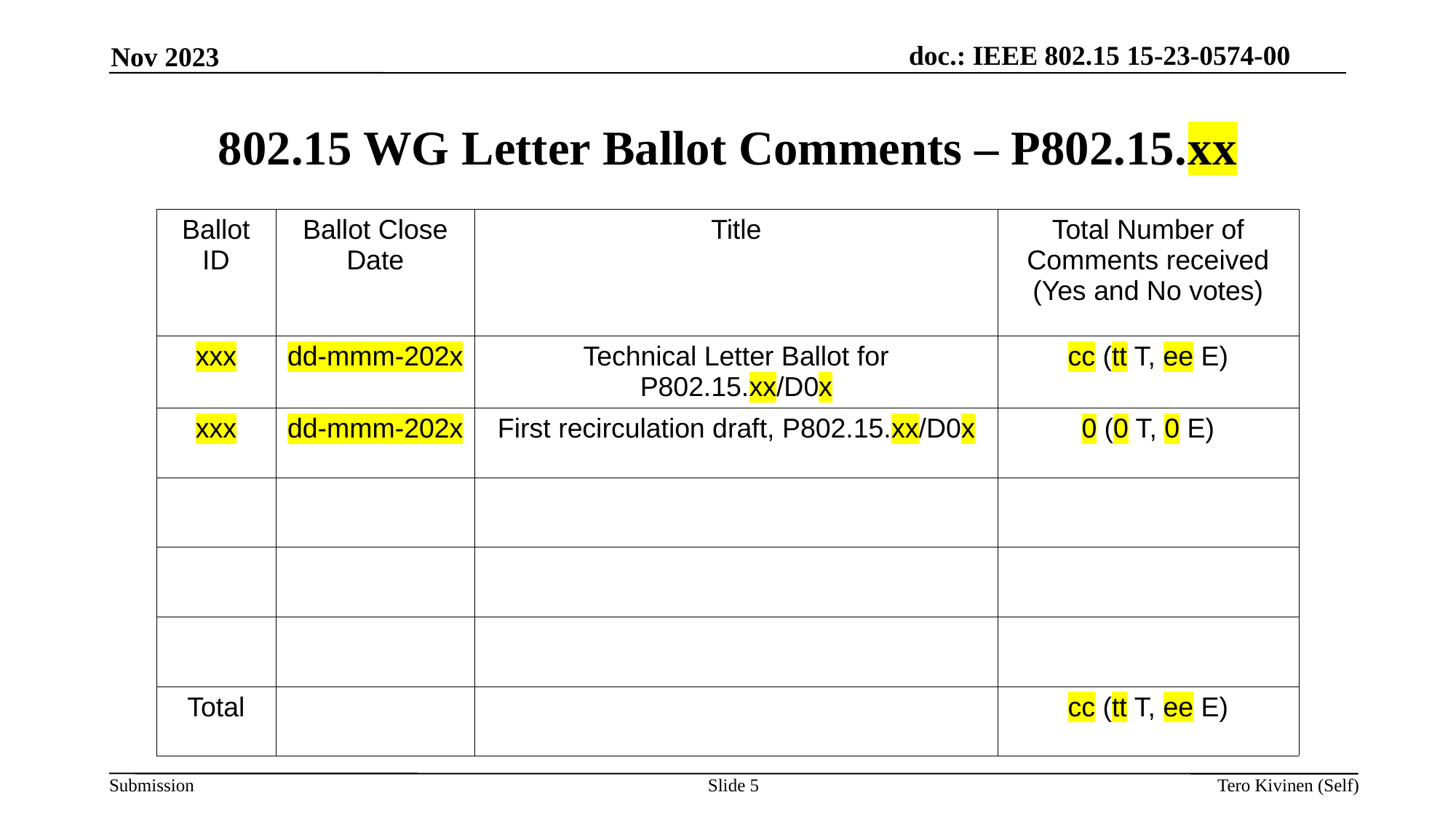

Nov 2023
802.15 WG Letter Ballot Comments – P802.15.xx
| Ballot ID | Ballot Close Date | Title | Total Number of Comments received (Yes and No votes) |
| --- | --- | --- | --- |
| xxx | dd-mmm-202x | Technical Letter Ballot for P802.15.xx/D0x | cc (tt T, ee E) |
| xxx | dd-mmm-202x | First recirculation draft, P802.15.xx/D0x | 0 (0 T, 0 E) |
|  |  |  |  |
|  |  |  |  |
|  |  |  |  |
| Total |  |  | cc (tt T, ee E) |
Slide 5
Tero Kivinen (Self)